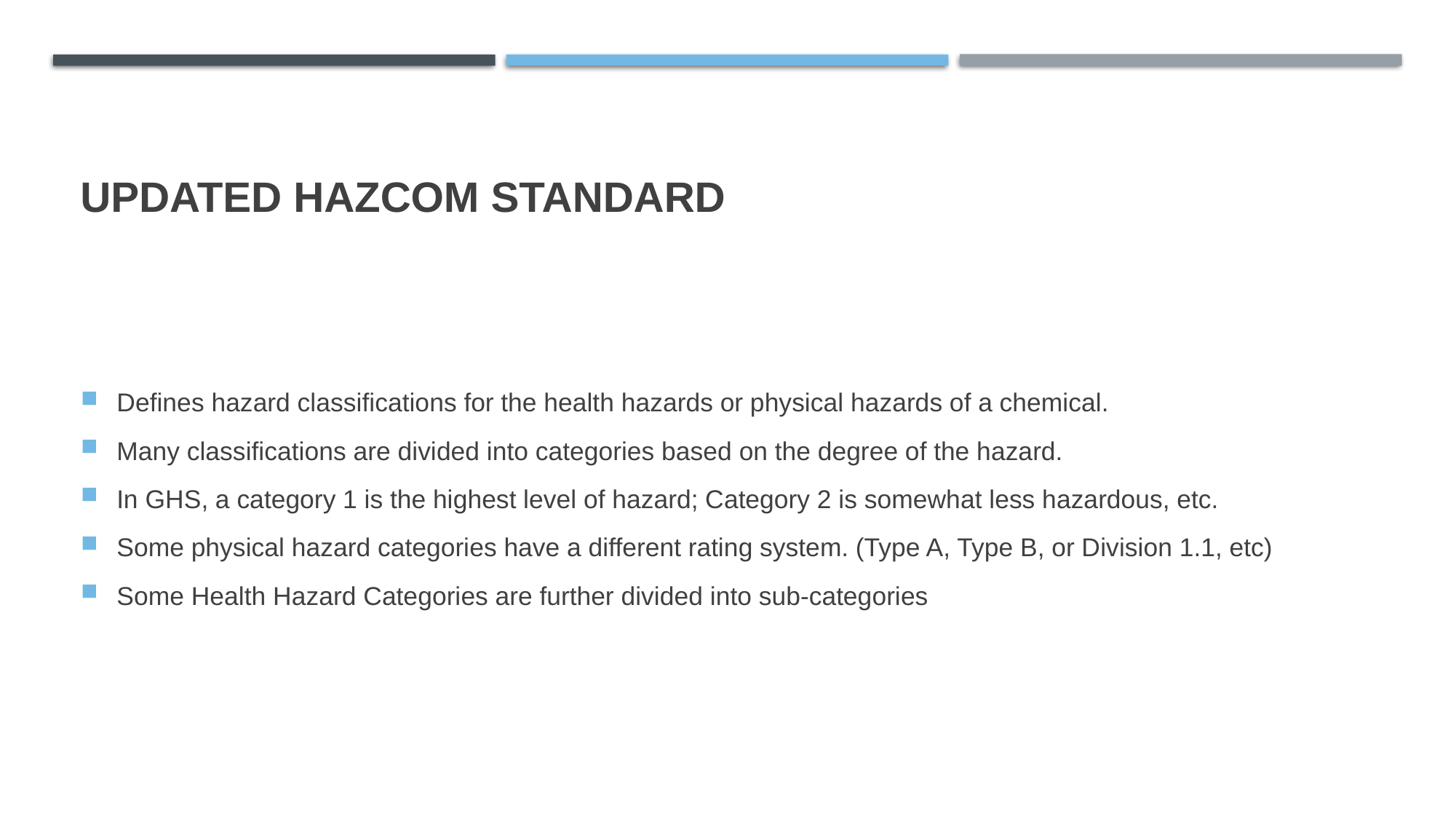

# Updated hazcom standard
Defines hazard classifications for the health hazards or physical hazards of a chemical.
Many classifications are divided into categories based on the degree of the hazard.
In GHS, a category 1 is the highest level of hazard; Category 2 is somewhat less hazardous, etc.
Some physical hazard categories have a different rating system. (Type A, Type B, or Division 1.1, etc)
Some Health Hazard Categories are further divided into sub-categories